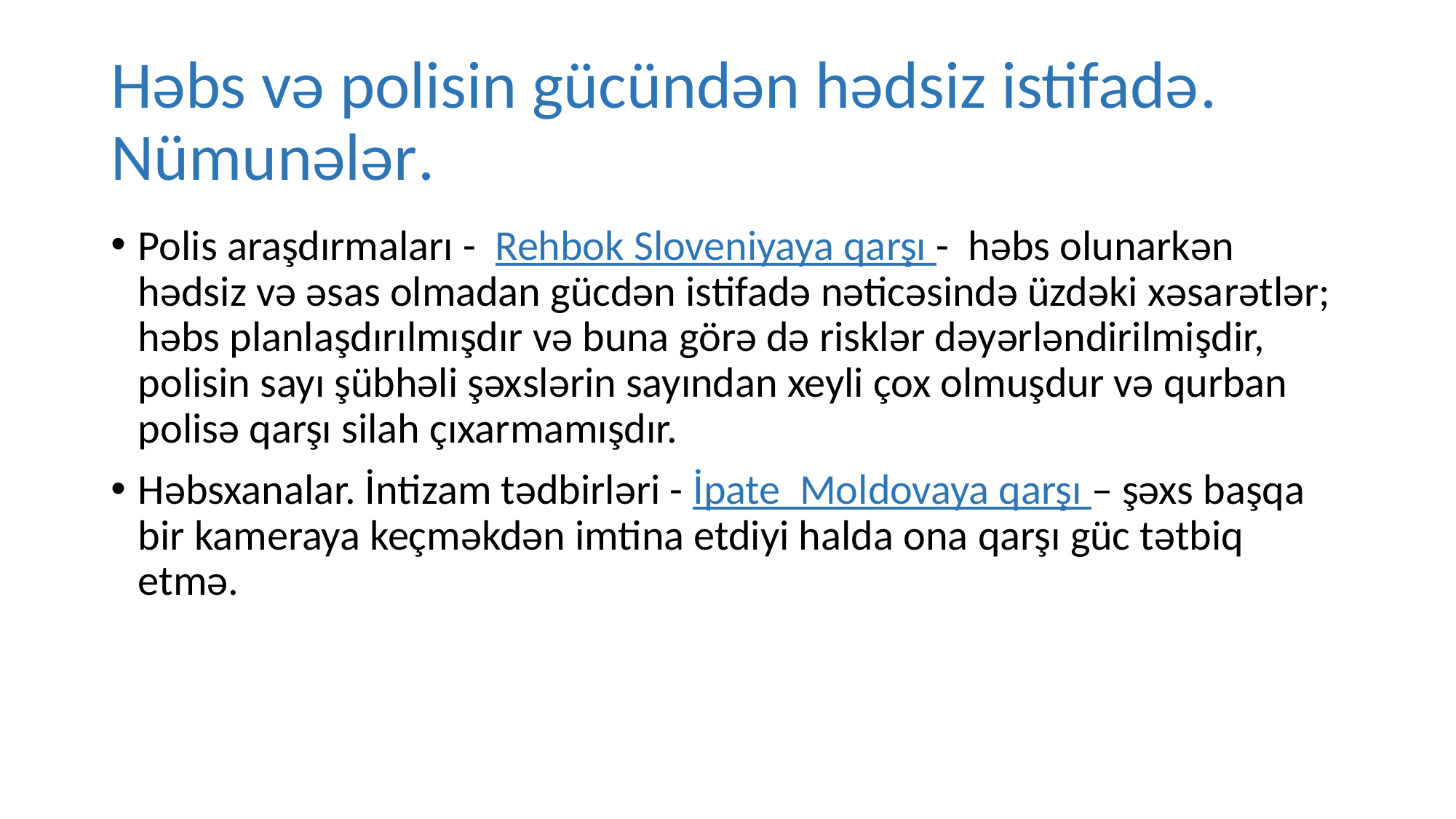

# Həbs və polisin gücündən hədsiz istifadə. Nümunələr.
Polis araşdırmaları -  Rehbok Sloveniyaya qarşı -  həbs olunarkən hədsiz və əsas olmadan gücdən istifadə nəticəsində üzdəki xəsarətlər; həbs planlaşdırılmışdır və buna görə də risklər dəyərləndirilmişdir, polisin sayı şübhəli şəxslərin sayından xeyli çox olmuşdur və qurban polisə qarşı silah çıxarmamışdır.
Həbsxanalar. İntizam tədbirləri - İpate  Moldovaya qarşı – şəxs başqa bir kameraya keçməkdən imtina etdiyi halda ona qarşı güc tətbiq etmə.